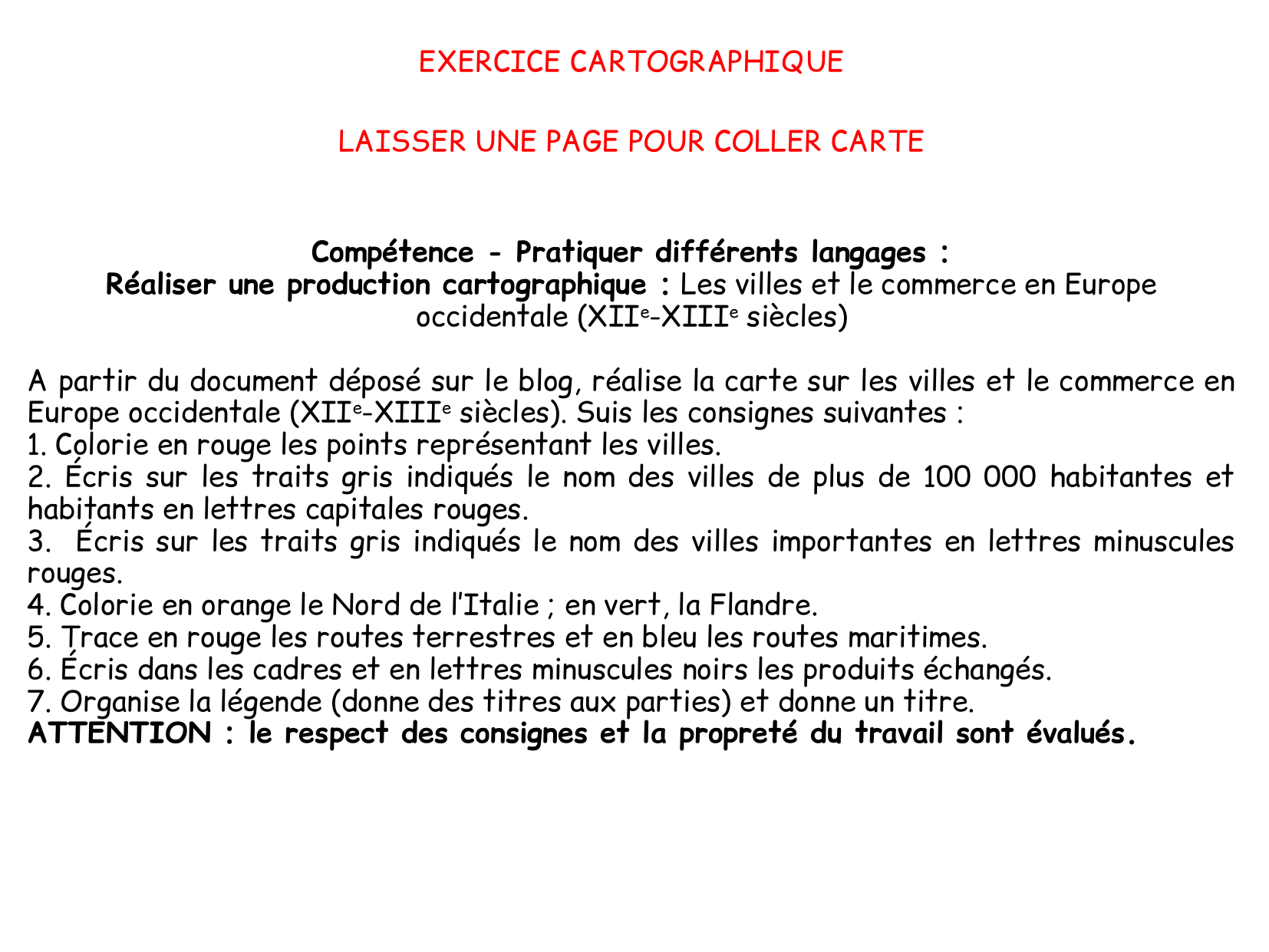

EXERCICE CARTOGRAPHIQUE

LAISSER UNE PAGE POUR COLLER CARTE

Compétence - Pratiquer différents langages :
Réaliser une production cartographique : Les villes et le commerce en Europe occidentale (XIIe-XIIIe siècles)

A partir du document déposé sur le blog, réalise la carte sur les villes et le commerce en Europe occidentale (XIIe-XIIIe siècles). Suis les consignes suivantes :
1. Colorie en rouge les points représentant les villes.
2. Écris sur les traits gris indiqués le nom des villes de plus de 100 000 habitantes et habitants en lettres capitales rouges.
3.  Écris sur les traits gris indiqués le nom des villes importantes en lettres minuscules rouges.
4. Colorie en orange le Nord de l’Italie ; en vert, la Flandre.
5. Trace en rouge les routes terrestres et en bleu les routes maritimes.
6. Écris dans les cadres et en lettres minuscules noirs les produits échangés.
7. Organise la légende (donne des titres aux parties) et donne un titre.
ATTENTION : le respect des consignes et la propreté du travail sont évalués.